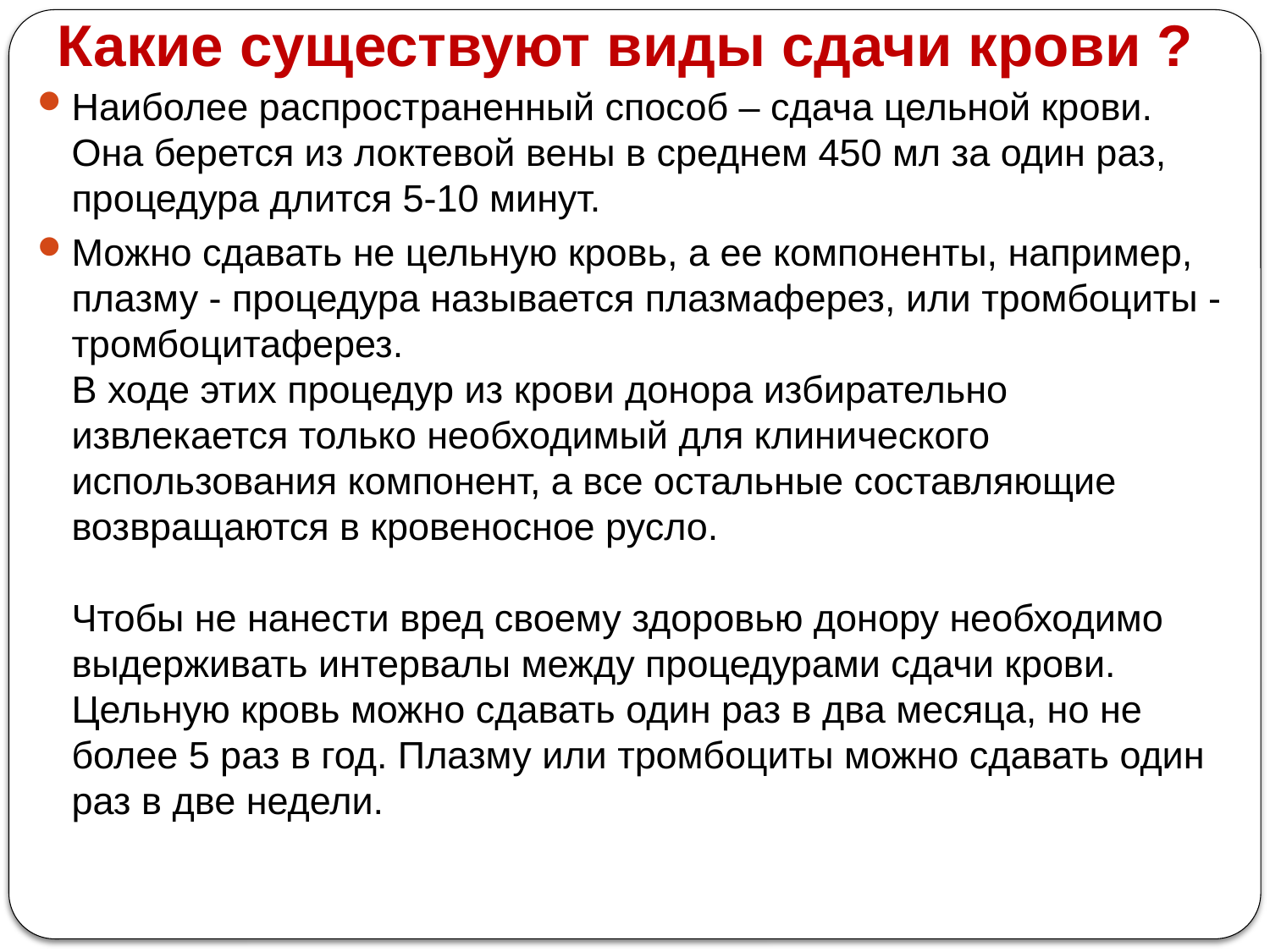

# Какие существуют виды сдачи крови ?
Наиболее распространенный способ – сдача цельной крови. Она берется из локтевой вены в среднем 450 мл за один раз, процедура длится 5-10 минут.
Можно сдавать не цельную кровь, а ее компоненты, например, плазму - процедура называется плазмаферез, или тромбоциты -тромбоцитаферез.
В ходе этих процедур из крови донора избирательно извлекается только необходимый для клинического использования компонент, а все остальные составляющие возвращаются в кровеносное русло.
Чтобы не нанести вред своему здоровью донору необходимо выдерживать интервалы между процедурами сдачи крови. Цельную кровь можно сдавать один раз в два месяца, но не более 5 раз в год. Плазму или тромбоциты можно сдавать один раз в две недели.